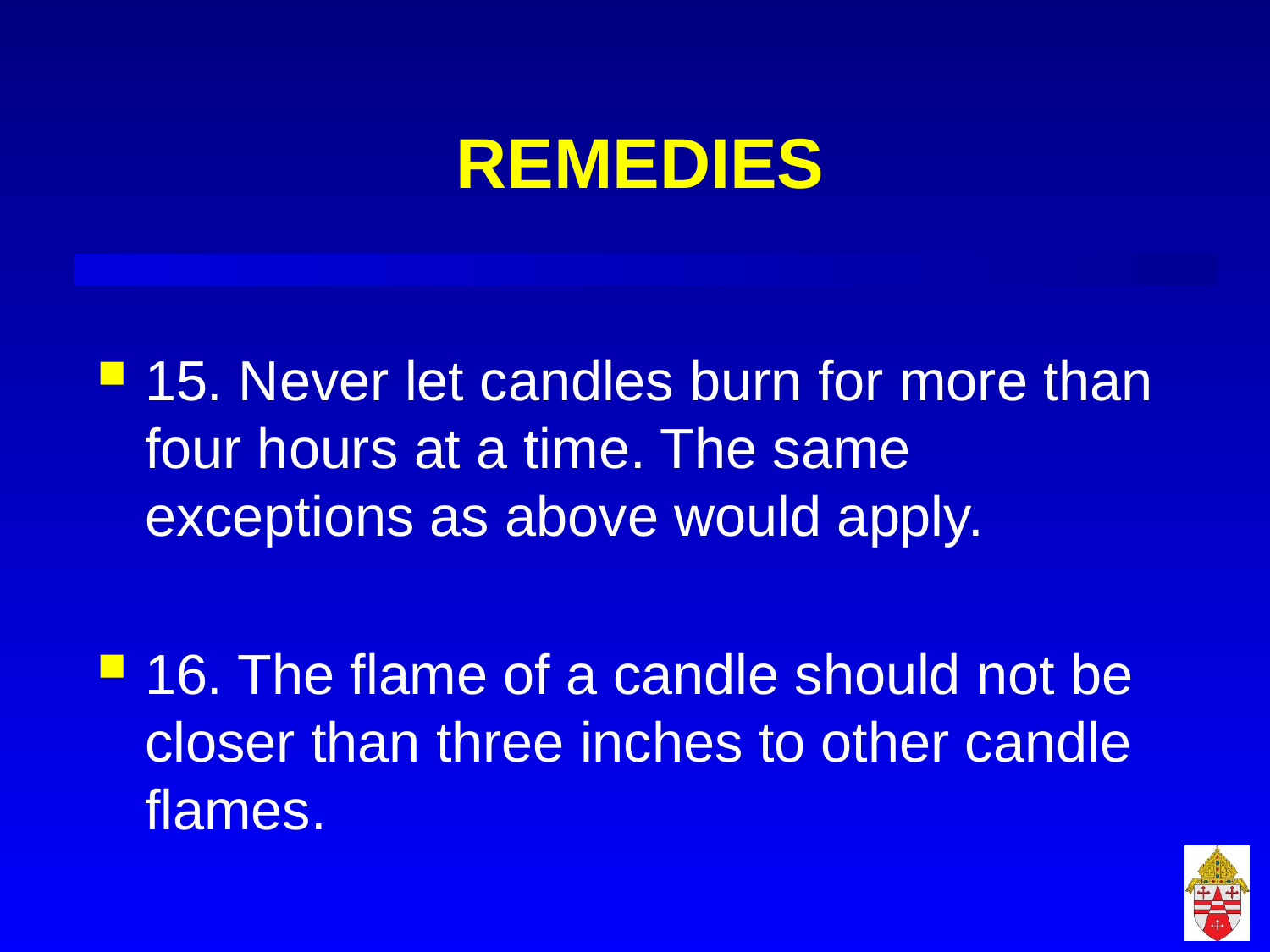

# REMEDIES
15. Never let candles burn for more than four hours at a time. The same exceptions as above would apply.

16. The flame of a candle should not be closer than three inches to other candle flames.